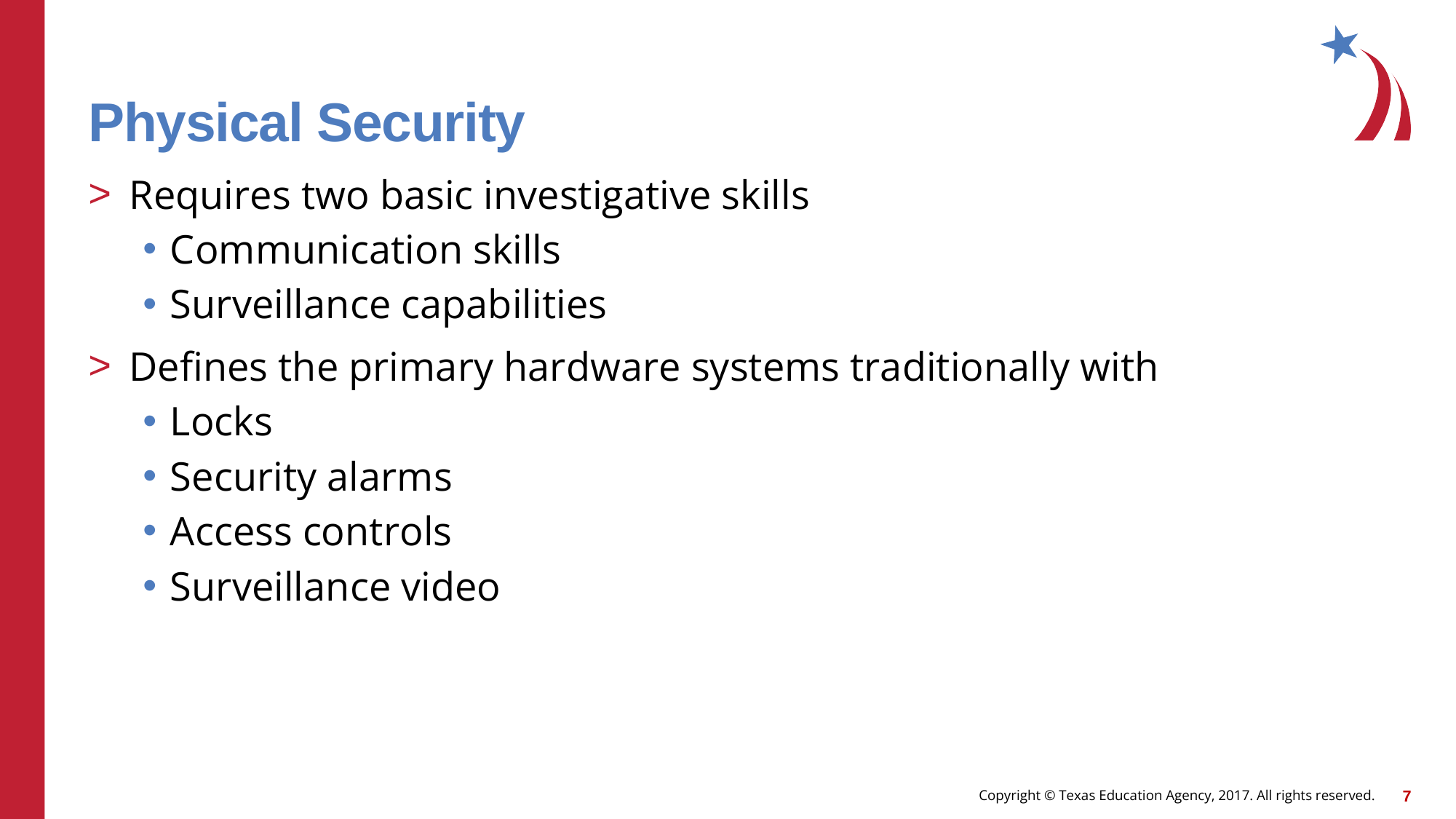

# Physical Security
Requires two basic investigative skills
Communication skills
Surveillance capabilities
Defines the primary hardware systems traditionally with
Locks
Security alarms
Access controls
Surveillance video